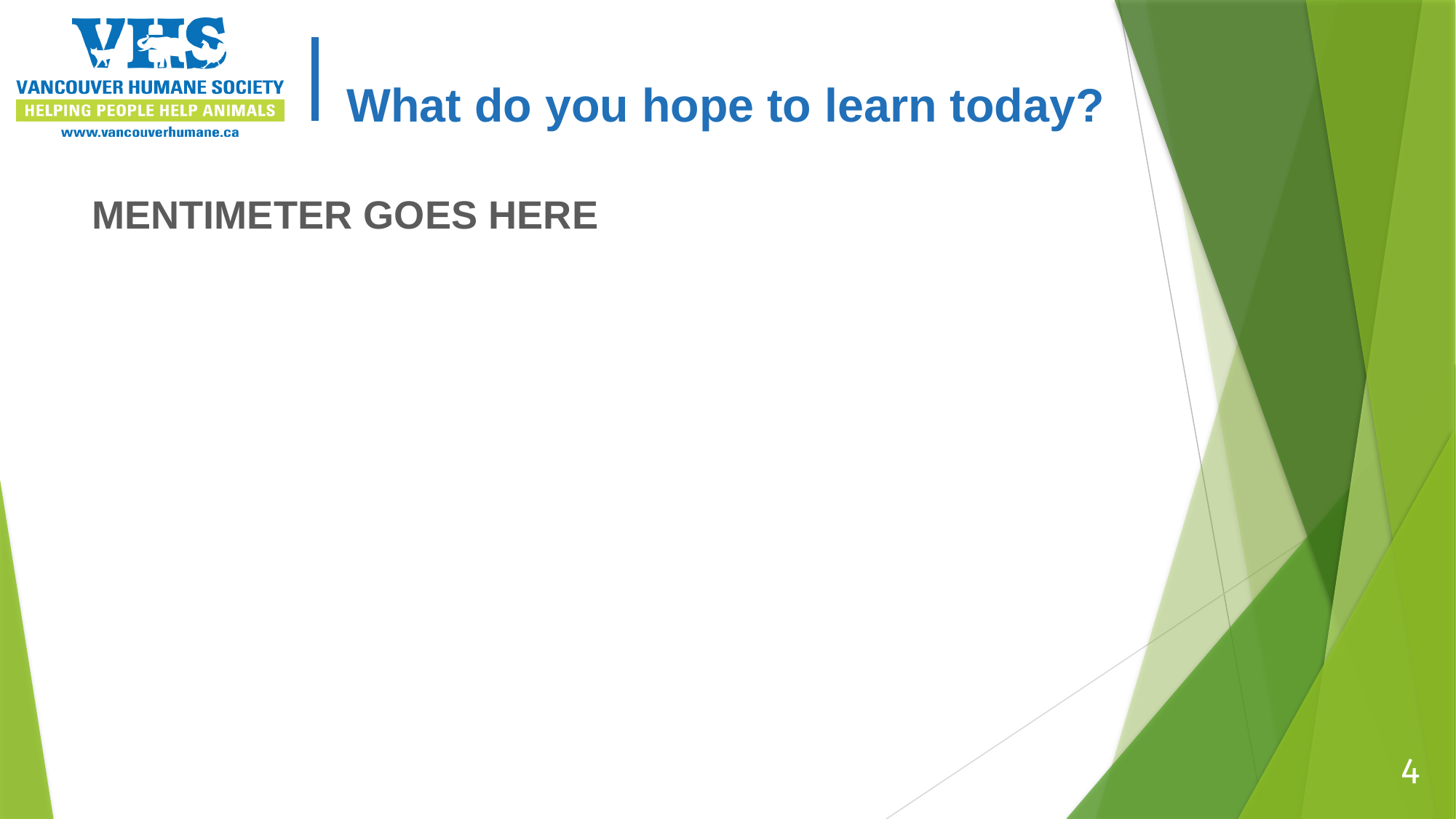

# What do you hope to learn today?
MENTIMETER GOES HERE
4